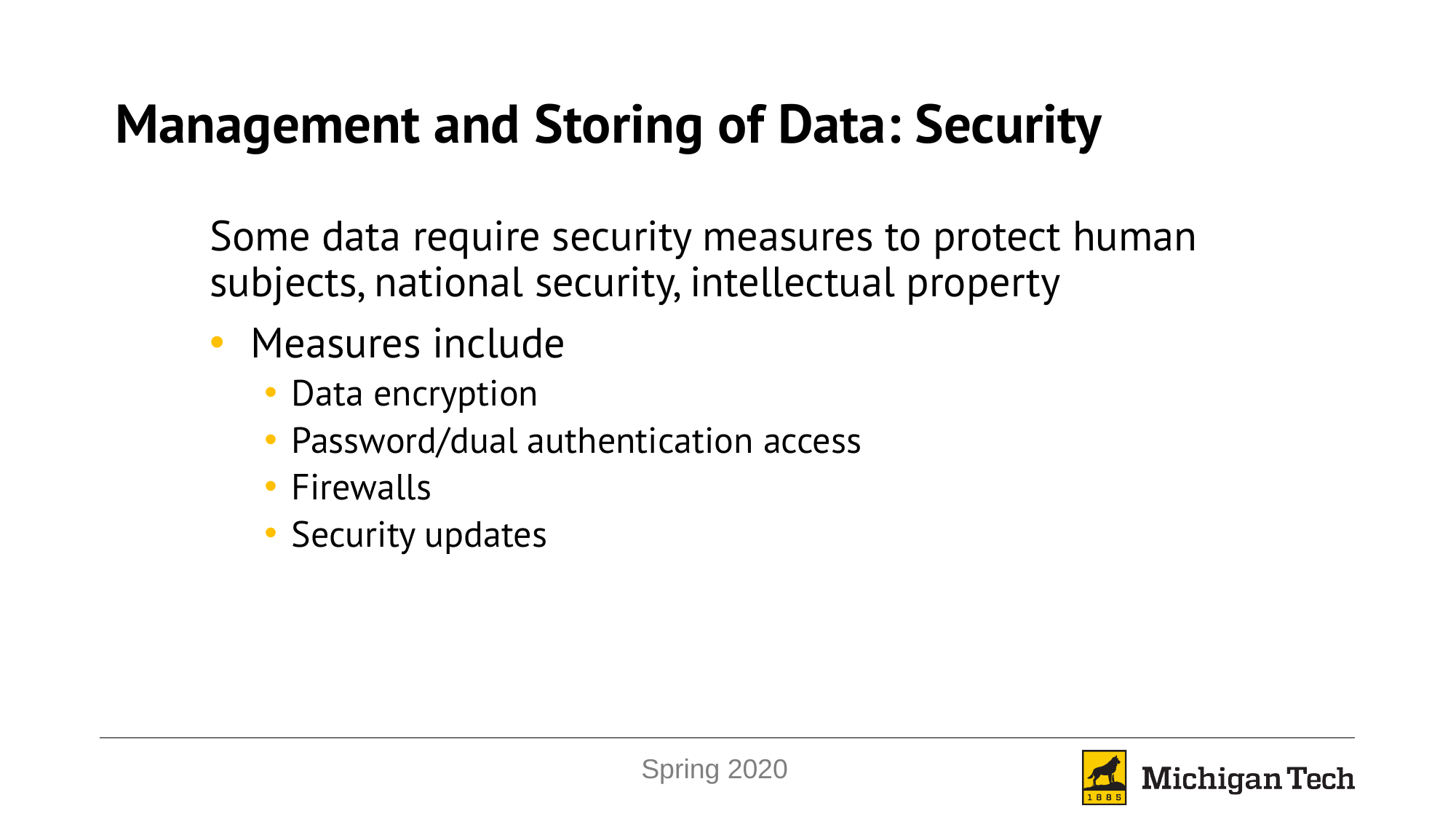

# Management and Storing of Data: Security
Some data require security measures to protect human subjects, national security, intellectual property
Measures include
Data encryption
Password/dual authentication access
Firewalls
Security updates

Spring 2020